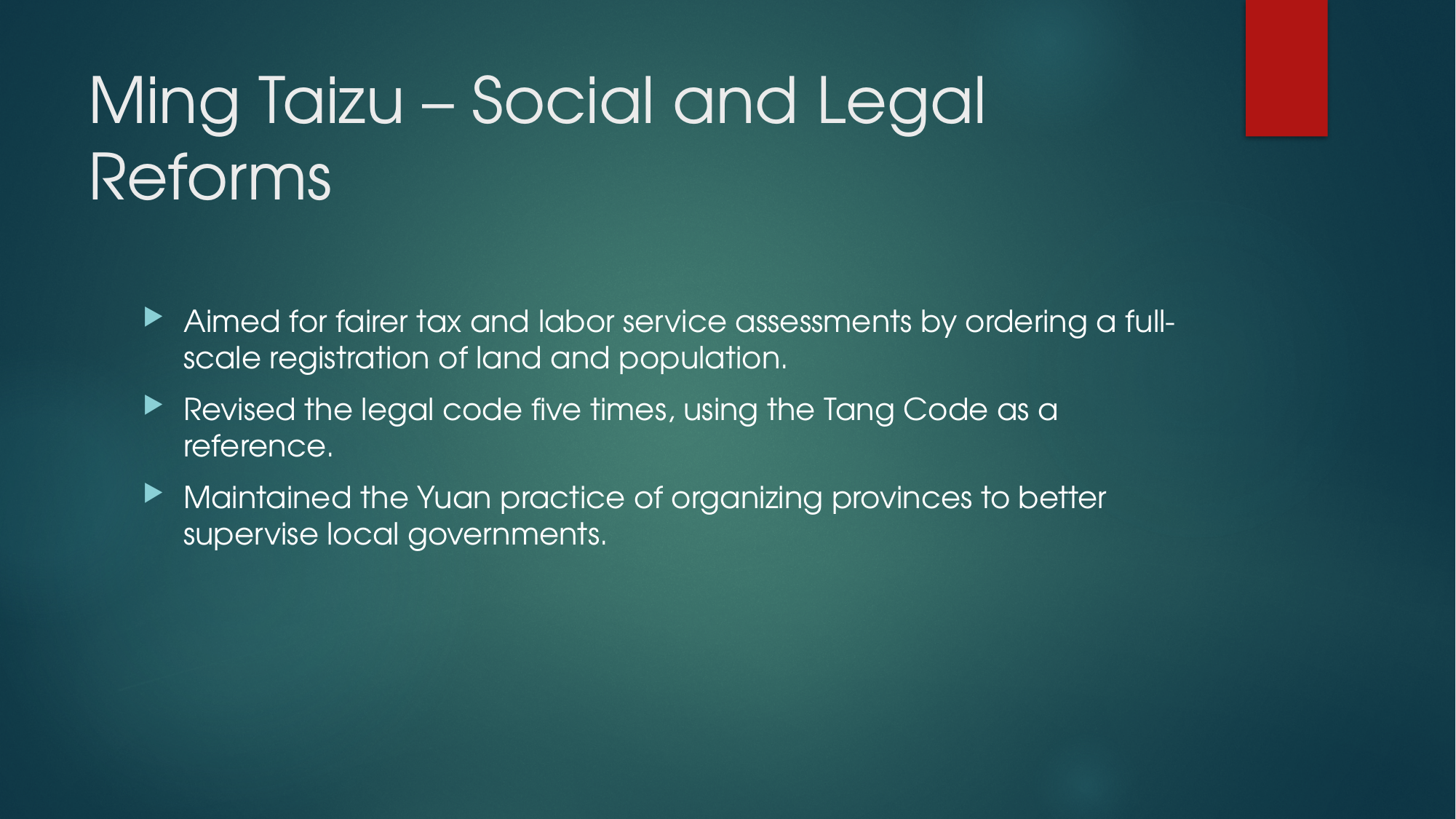

# Ming Taizu – Social and Legal Reforms

Aimed for fairer tax and labor service assessments by ordering a full-scale registration of land and population.
Revised the legal code five times, using the Tang Code as a reference.
Maintained the Yuan practice of organizing provinces to better supervise local governments.